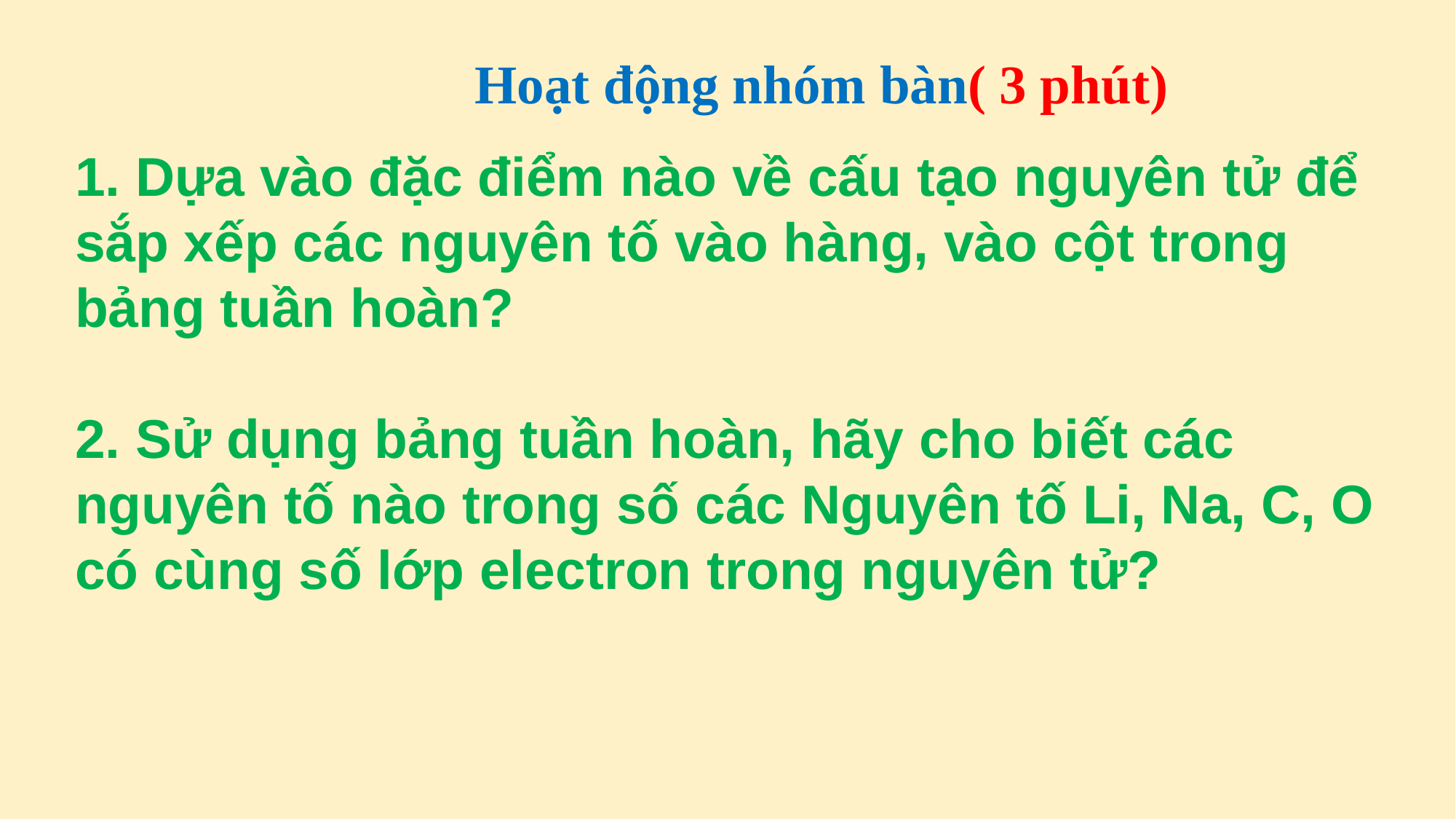

Hoạt động nhóm bàn( 3 phút)
1. Dựa vào đặc điểm nào về cấu tạo nguyên tử để sắp xếp các nguyên tố vào hàng, vào cột trong bảng tuần hoàn?

2. Sử dụng bảng tuần hoàn, hãy cho biết các nguyên tố nào trong số các Nguyên tố Li, Na, C, O có cùng số lớp electron trong nguyên tử?